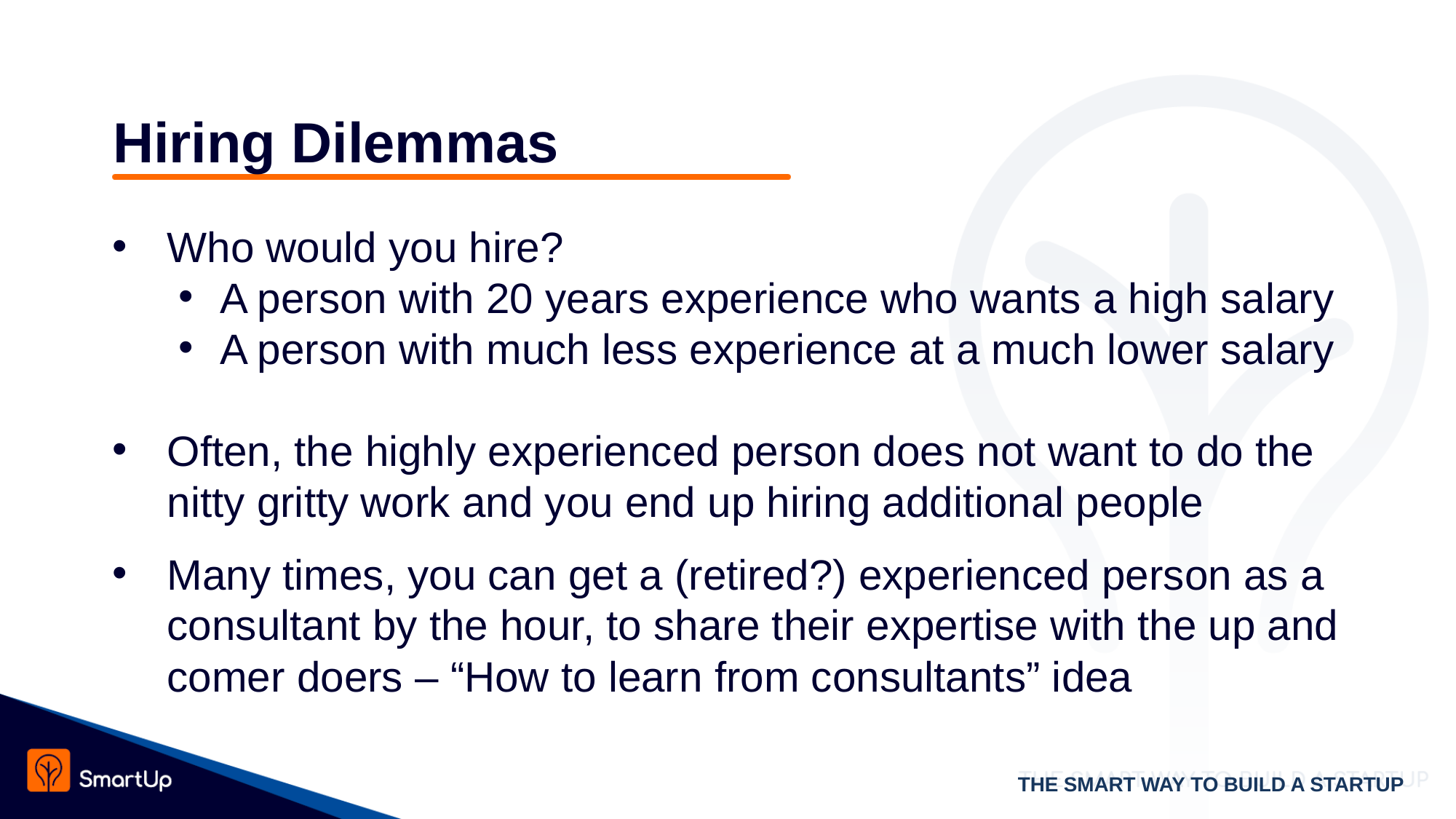

# Hiring Dilemmas
Who would you hire?
A person with 20 years experience who wants a high salary
A person with much less experience at a much lower salary

Often, the highly experienced person does not want to do the nitty gritty work and you end up hiring additional people

Many times, you can get a (retired?) experienced person as a consultant by the hour, to share their expertise with the up and comer doers – “How to learn from consultants” idea
THE SMART WAY TO BUILD A STARTUP